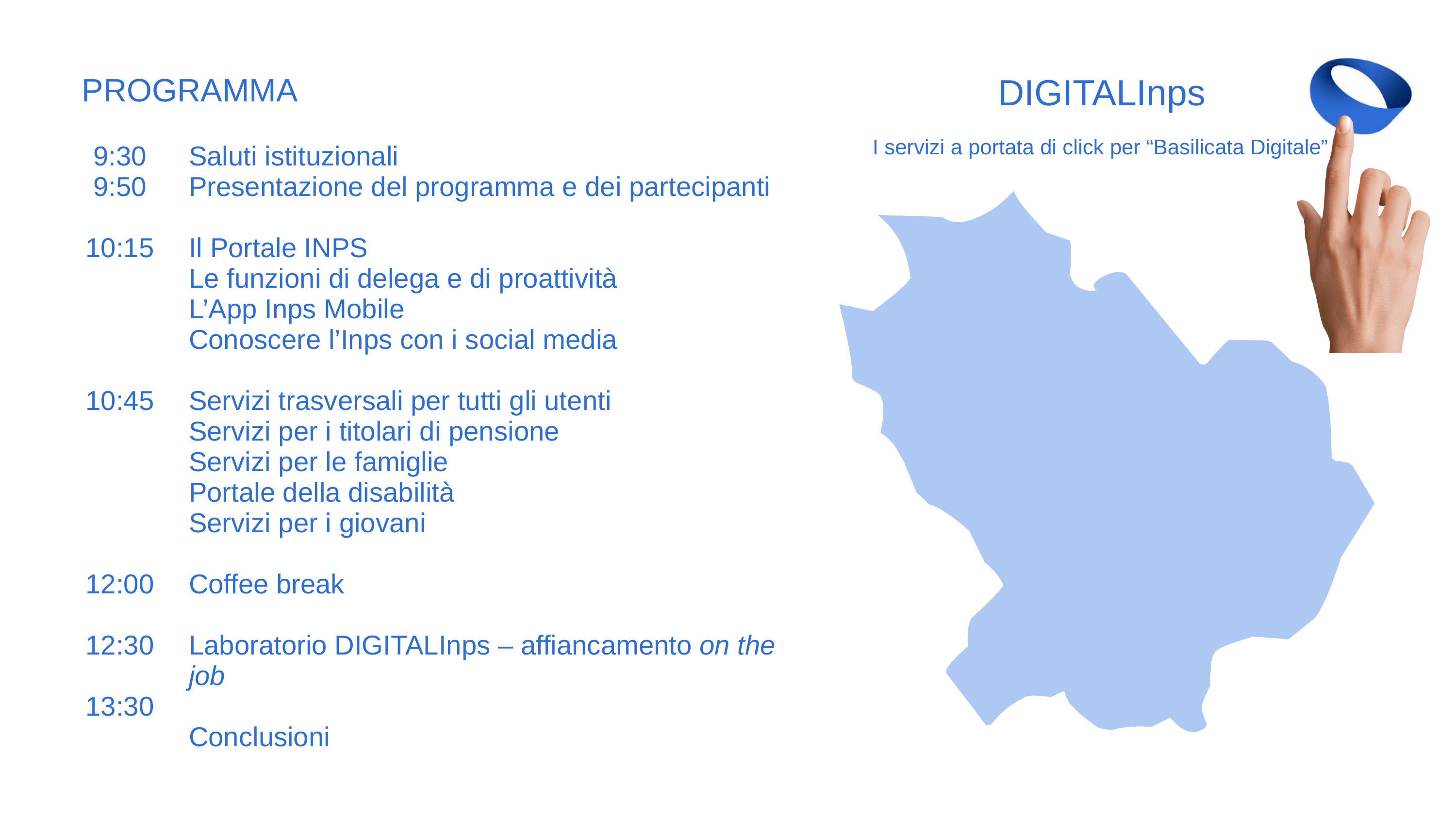

PROGRAMMA
DIGITALInps
I servizi a portata di click per “Basilicata Digitale”

| 9:30 9:50 10:15 10:45 12:00 12:30 13:30 | Saluti istituzionali Presentazione del programma e dei partecipanti Il Portale INPS Le funzioni di delega e di proattività L’App Inps Mobile Conoscere l’Inps con i social media Servizi trasversali per tutti gli utenti Servizi per i titolari di pensione Servizi per le famiglie Portale della disabilità Servizi per i giovani Coffee break Laboratorio DIGITALInps – affiancamento on the job Conclusioni |
| --- | --- |